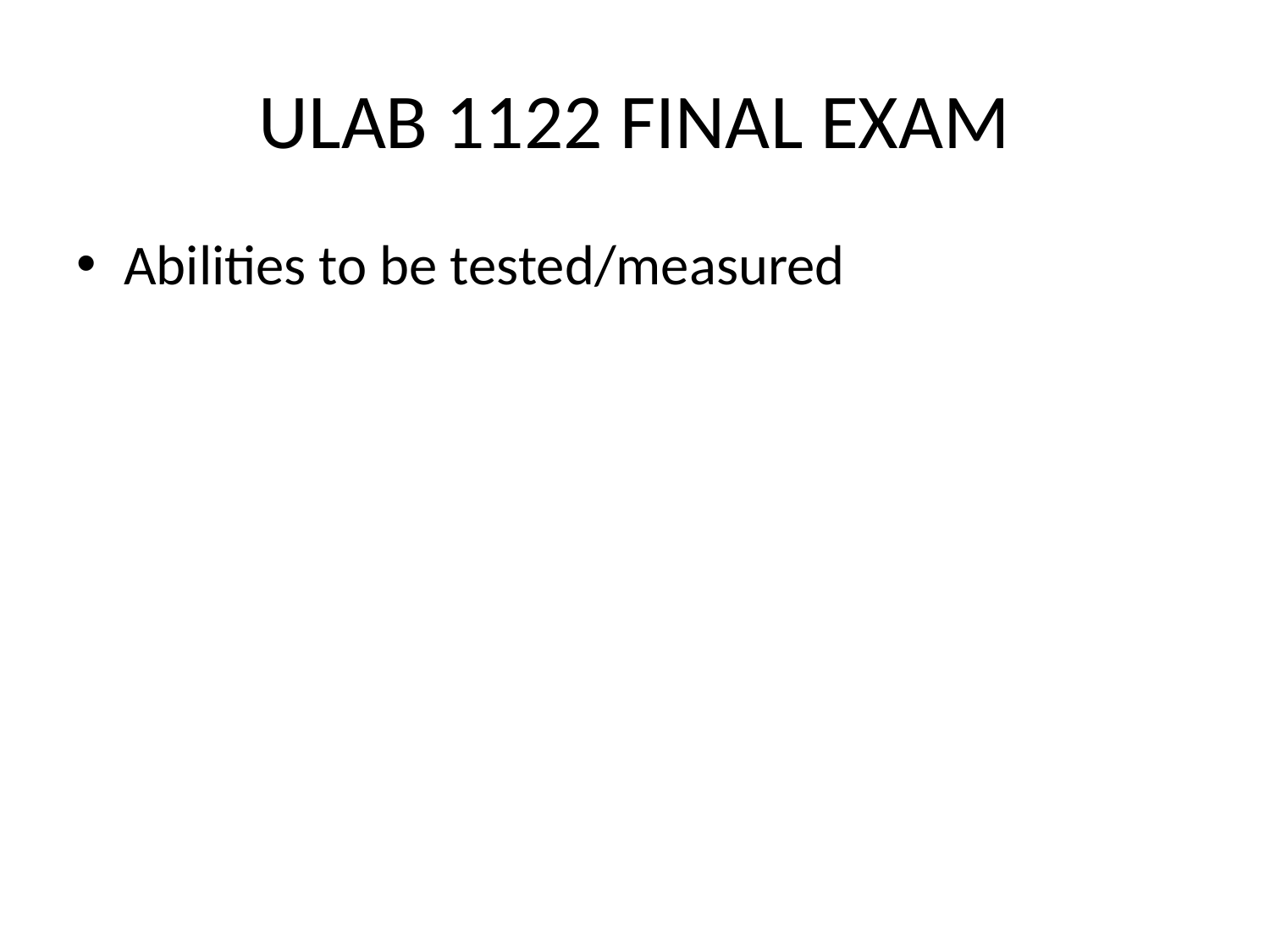

# ULAB 1122 FINAL EXAM
Abilities to be tested/measured